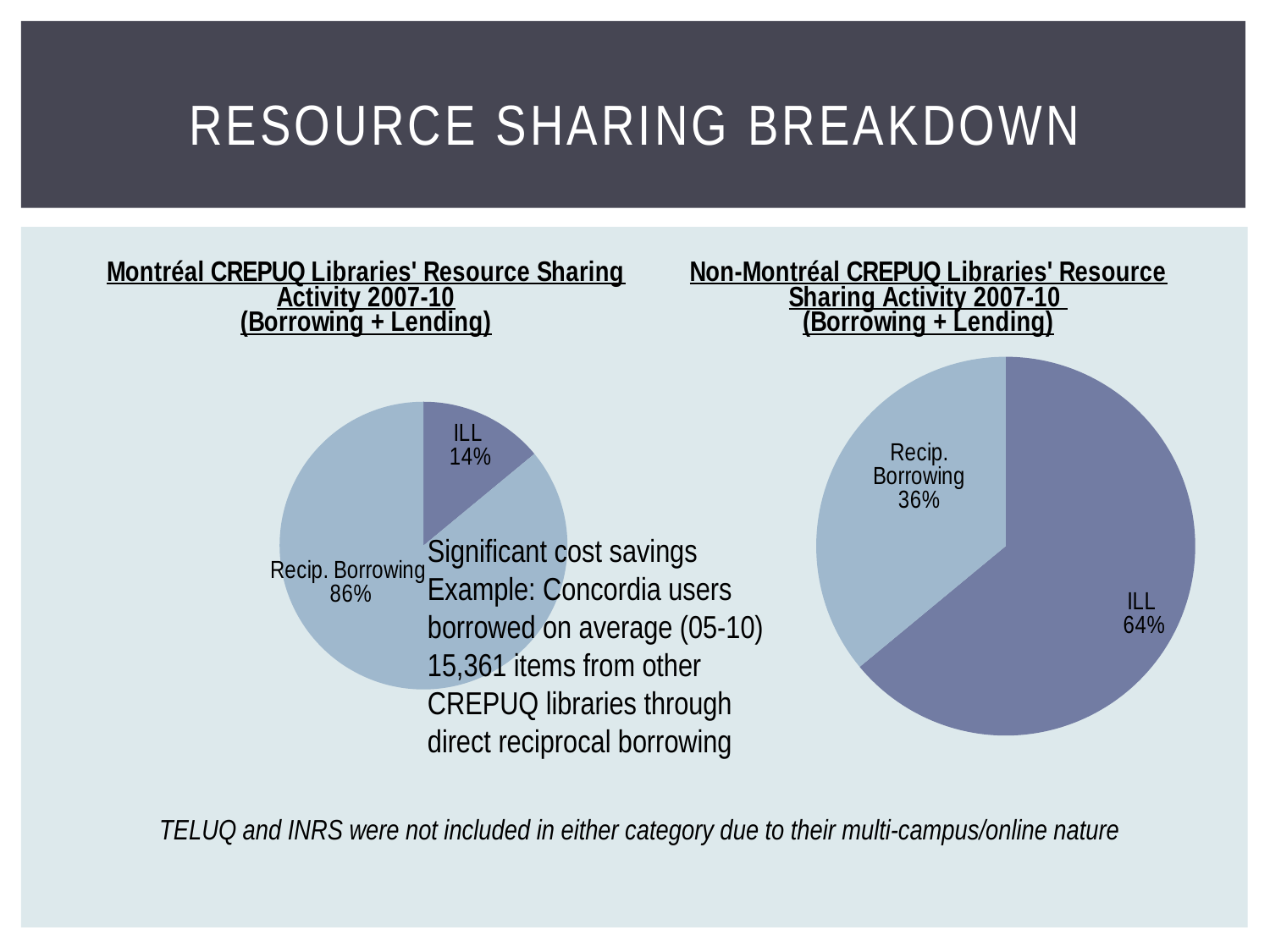

# Resource sharing breakdown

### Chart: Montréal CREPUQ Libraries' Resource Sharing Activity 2007-10
(Borrowing + Lending)

| Category |  |
|---|---|
| ILL  | 14.0 |
| Recip. Borrowing  | 86.0 |

### Chart: Non-Montréal CREPUQ Libraries' Resource Sharing Activity 2007-10
(Borrowing + Lending)

| Category |  |
|---|---|
| ILL  | 64.0 |
| Recip. Borrowing | 36.0 |
Significant cost savings
Example: Concordia users borrowed on average (05-10) 15,361 items from other CREPUQ libraries through direct reciprocal borrowing
TELUQ and INRS were not included in either category due to their multi-campus/online nature